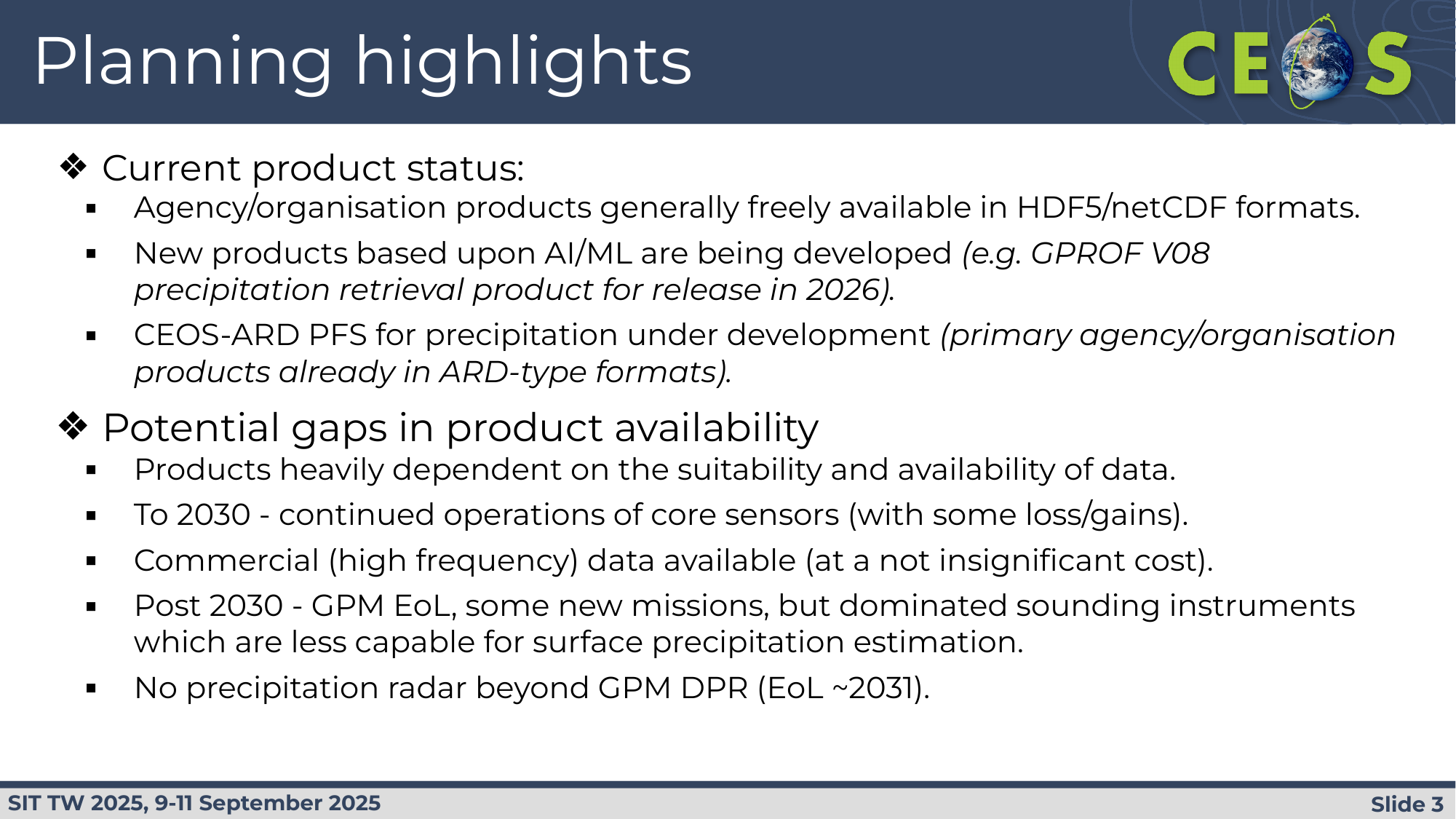

# Planning highlights
Current product status:
Agency/organisation products generally freely available in HDF5/netCDF formats.
New products based upon AI/ML are being developed (e.g. GPROF V08 precipitation retrieval product for release in 2026).
CEOS-ARD PFS for precipitation under development (primary agency/organisation products already in ARD-type formats).
Potential gaps in product availability
Products heavily dependent on the suitability and availability of data.
To 2030 - continued operations of core sensors (with some loss/gains).
Commercial (high frequency) data available (at a not insignificant cost).
Post 2030 - GPM EoL, some new missions, but dominated sounding instruments which are less capable for surface precipitation estimation.
No precipitation radar beyond GPM DPR (EoL ~2031).